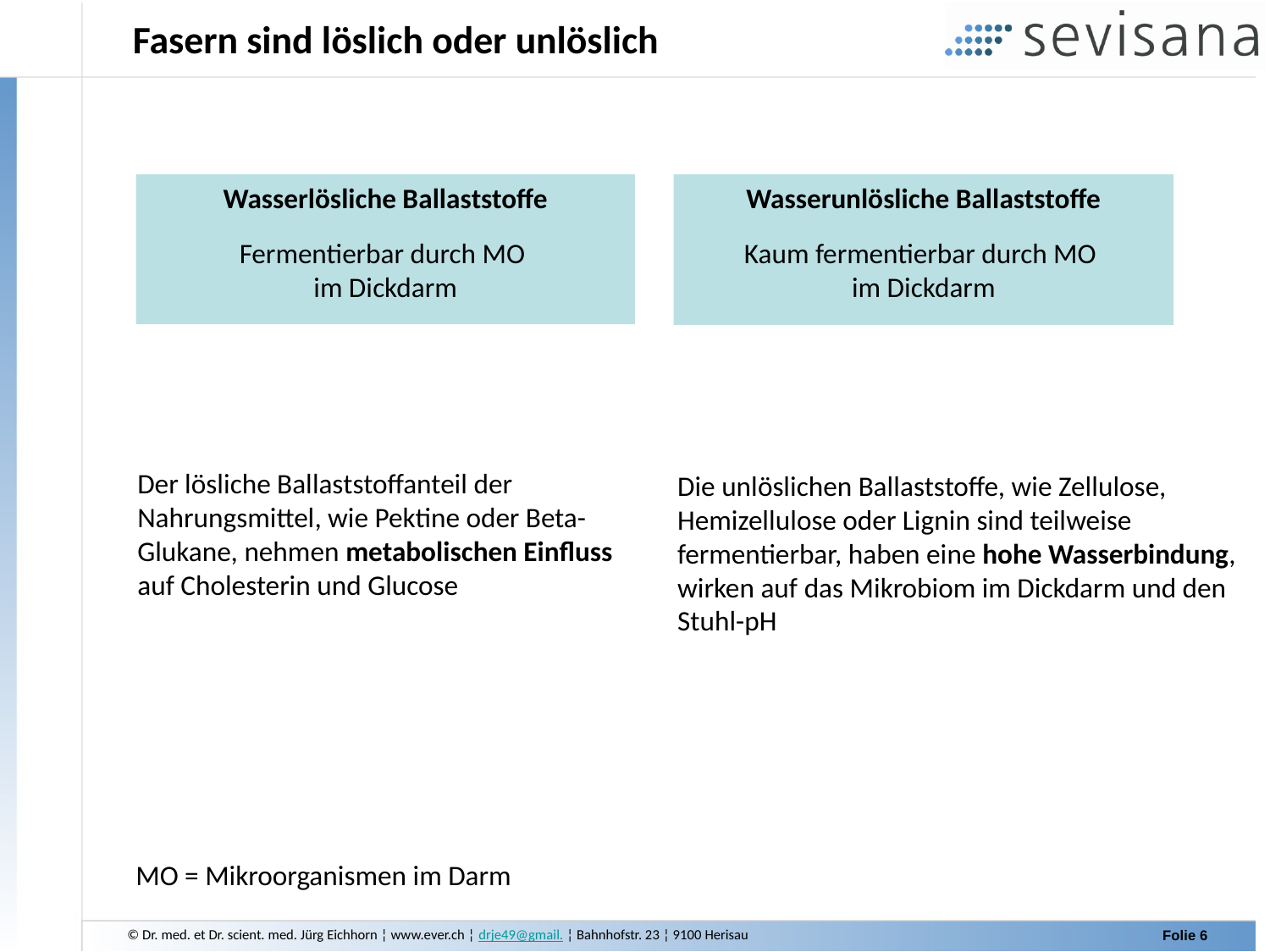

Fasern sind löslich oder unlöslich
Wasserlösliche Ballaststoffe
Fermentierbar durch MO
im Dickdarm
Wasserunlösliche Ballaststoffe
Kaum fermentierbar durch MO
im Dickdarm
Der lösliche Ballaststoffanteil der Nahrungsmittel, wie Pektine oder Beta-Glukane, nehmen metabolischen Einfluss  auf Cholesterin und Glucose
Die unlöslichen Ballaststoffe, wie Zellulose, Hemizellulose oder Lignin sind teilweise fermentierbar, haben eine hohe Wasserbindung,
wirken auf das Mikrobiom im Dickdarm und den Stuhl-pH
MO = Mikroorganismen im Darm